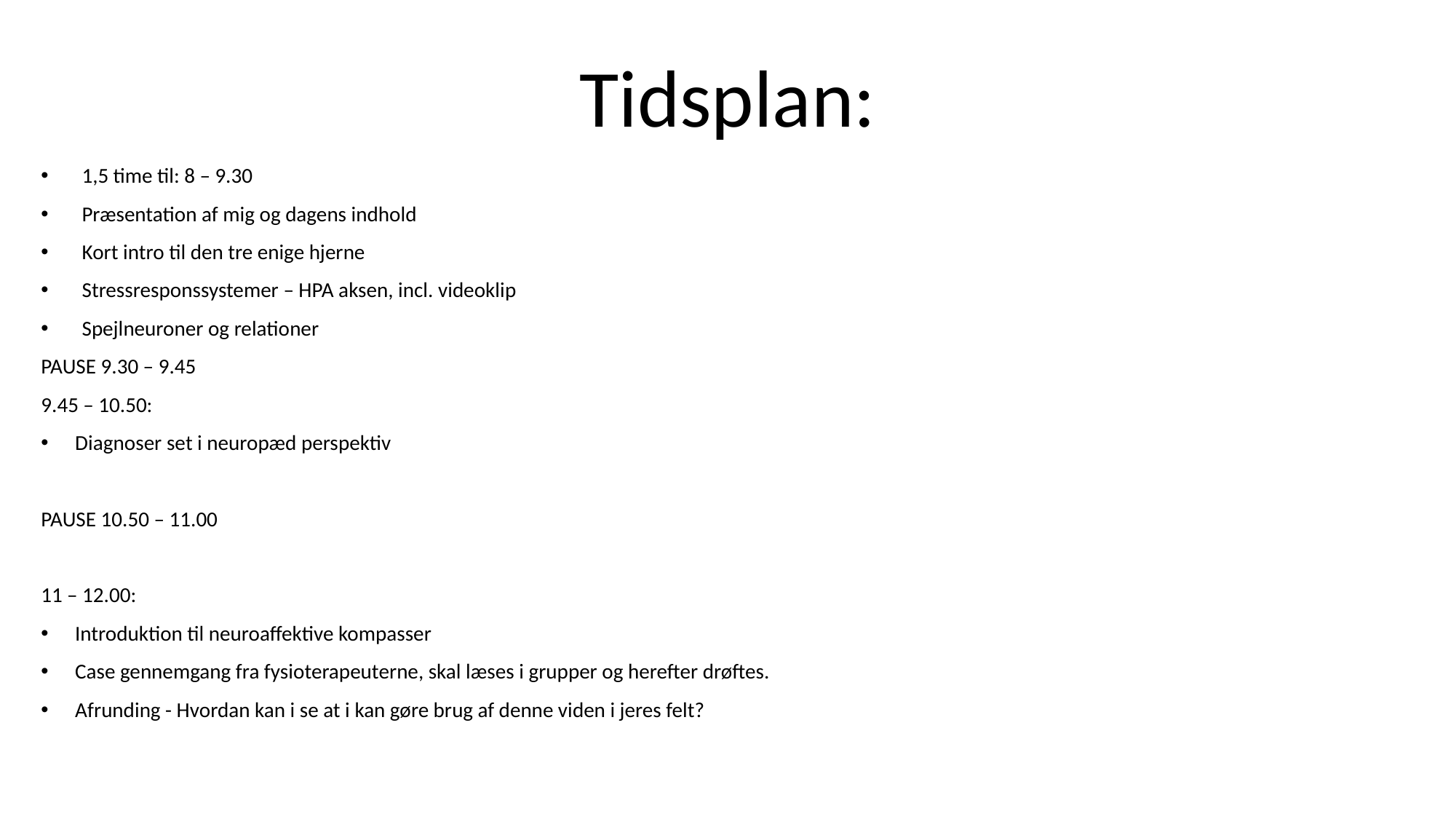

# Tidsplan:
1,5 time til: 8 – 9.30
Præsentation af mig og dagens indhold
Kort intro til den tre enige hjerne
Stressresponssystemer – HPA aksen, incl. videoklip
Spejlneuroner og relationer
PAUSE 9.30 – 9.45
9.45 – 10.50:
Diagnoser set i neuropæd perspektiv

PAUSE 10.50 – 11.00

11 – 12.00:
Introduktion til neuroaffektive kompasser
Case gennemgang fra fysioterapeuterne, skal læses i grupper og herefter drøftes.
Afrunding - Hvordan kan i se at i kan gøre brug af denne viden i jeres felt?